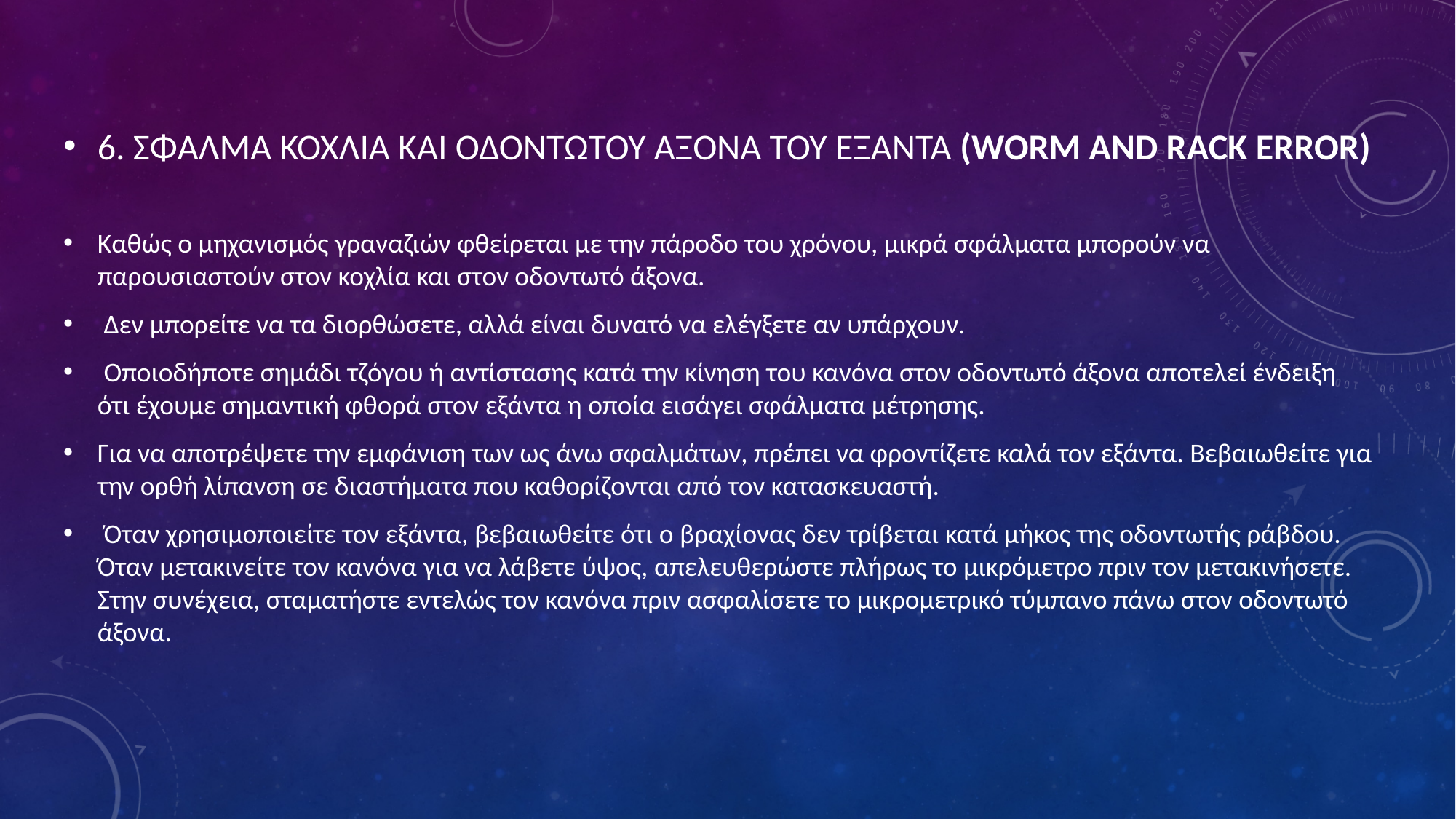

6. ΣΦΑΛΜΑ ΚΟΧΛΙΑ ΚΑΙ ΟΔΟΝΤΩΤΟΥ ΑΞΟΝΑ ΤΟΥ ΕΞΑΝΤΑ (WORM AND RACK ERROR)

Καθώς ο μηχανισμός γραναζιών φθείρεται με την πάροδο του χρόνου, μικρά σφάλματα μπορούν να παρουσιαστούν στον κοχλία και στον οδοντωτό άξονα.
 Δεν μπορείτε να τα διορθώσετε, αλλά είναι δυνατό να ελέγξετε αν υπάρχουν.
 Οποιοδήποτε σημάδι τζόγου ή αντίστασης κατά την κίνηση του κανόνα στον οδοντωτό άξονα αποτελεί ένδειξη ότι έχουμε σημαντική φθορά στον εξάντα η οποία εισάγει σφάλματα μέτρησης.
Για να αποτρέψετε την εμφάνιση των ως άνω σφαλμάτων, πρέπει να φροντίζετε καλά τον εξάντα. Βεβαιωθείτε για την ορθή λίπανση σε διαστήματα που καθορίζονται από τον κατασκευαστή.
 Όταν χρησιμοποιείτε τον εξάντα, βεβαιωθείτε ότι ο βραχίονας δεν τρίβεται κατά μήκος της οδοντωτής ράβδου. Όταν μετακινείτε τον κανόνα για να λάβετε ύψος, απελευθερώστε πλήρως το μικρόμετρο πριν τον μετακινήσετε. Στην συνέχεια, σταματήστε εντελώς τον κανόνα πριν ασφαλίσετε το μικρομετρικό τύμπανο πάνω στον οδοντωτό άξονα.